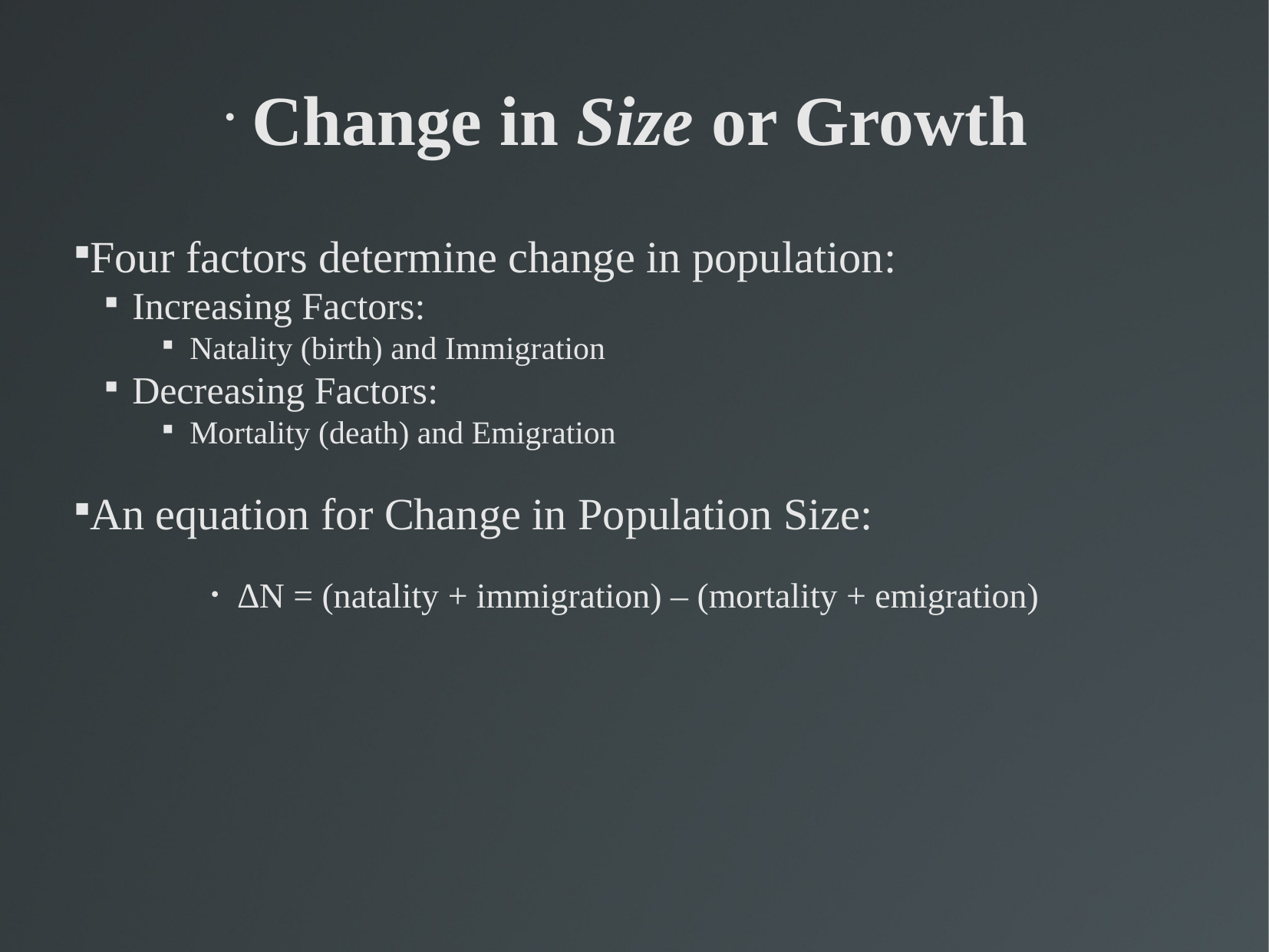

Change in Size or Growth
Four factors determine change in population:
Increasing Factors:
Natality (birth) and Immigration
Decreasing Factors:
Mortality (death) and Emigration

An equation for Change in Population Size:

∆N = (natality + immigration) – (mortality + emigration)